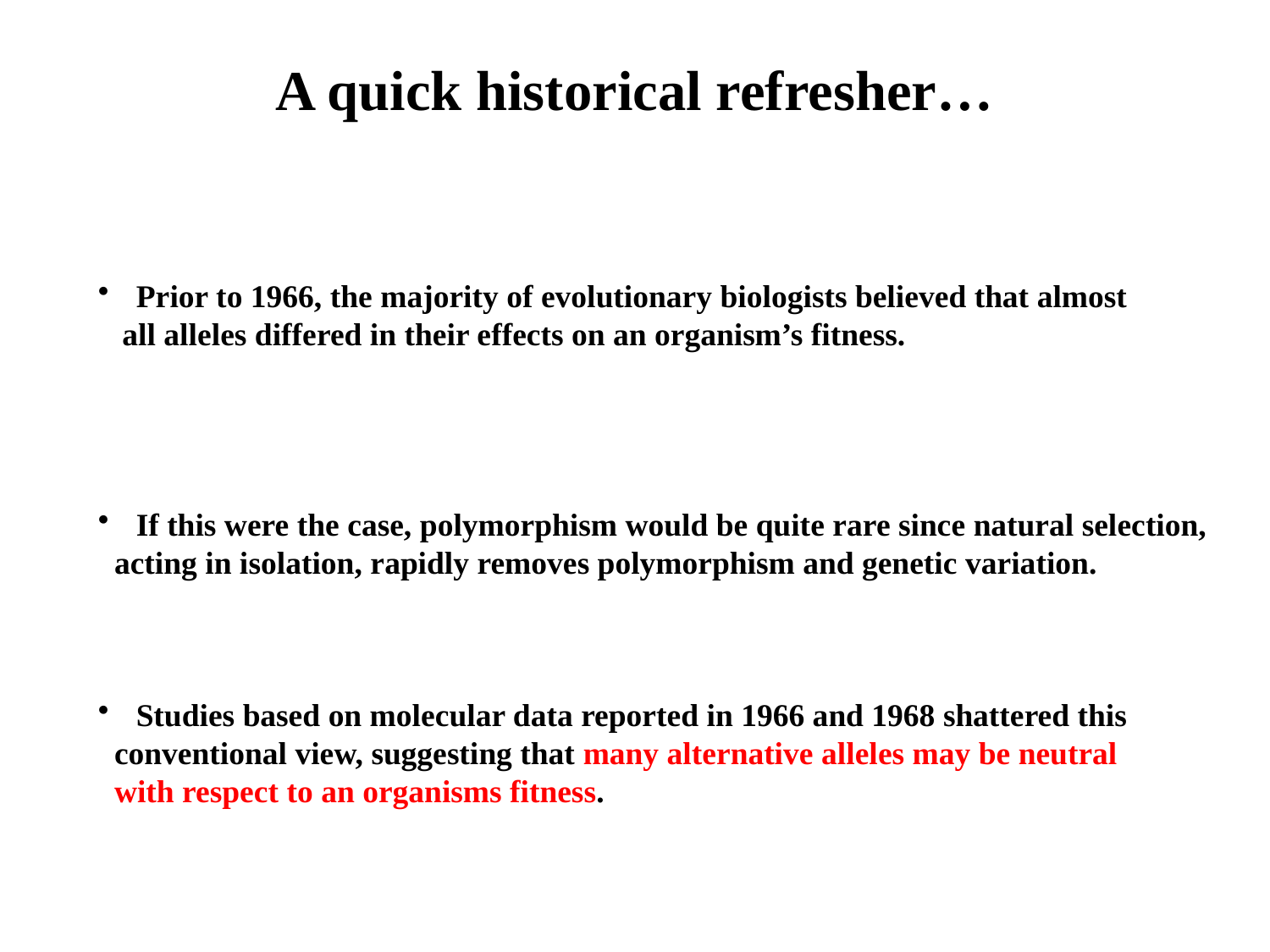

A quick historical refresher…
 Prior to 1966, the majority of evolutionary biologists believed that almost
   all alleles differed in their effects on an organism’s fitness.

 If this were the case, polymorphism would be quite rare since natural selection,
  acting in isolation, rapidly removes polymorphism and genetic variation.

 Studies based on molecular data reported in 1966 and 1968 shattered this
  conventional view, suggesting that many alternative alleles may be neutral
  with respect to an organisms fitness.